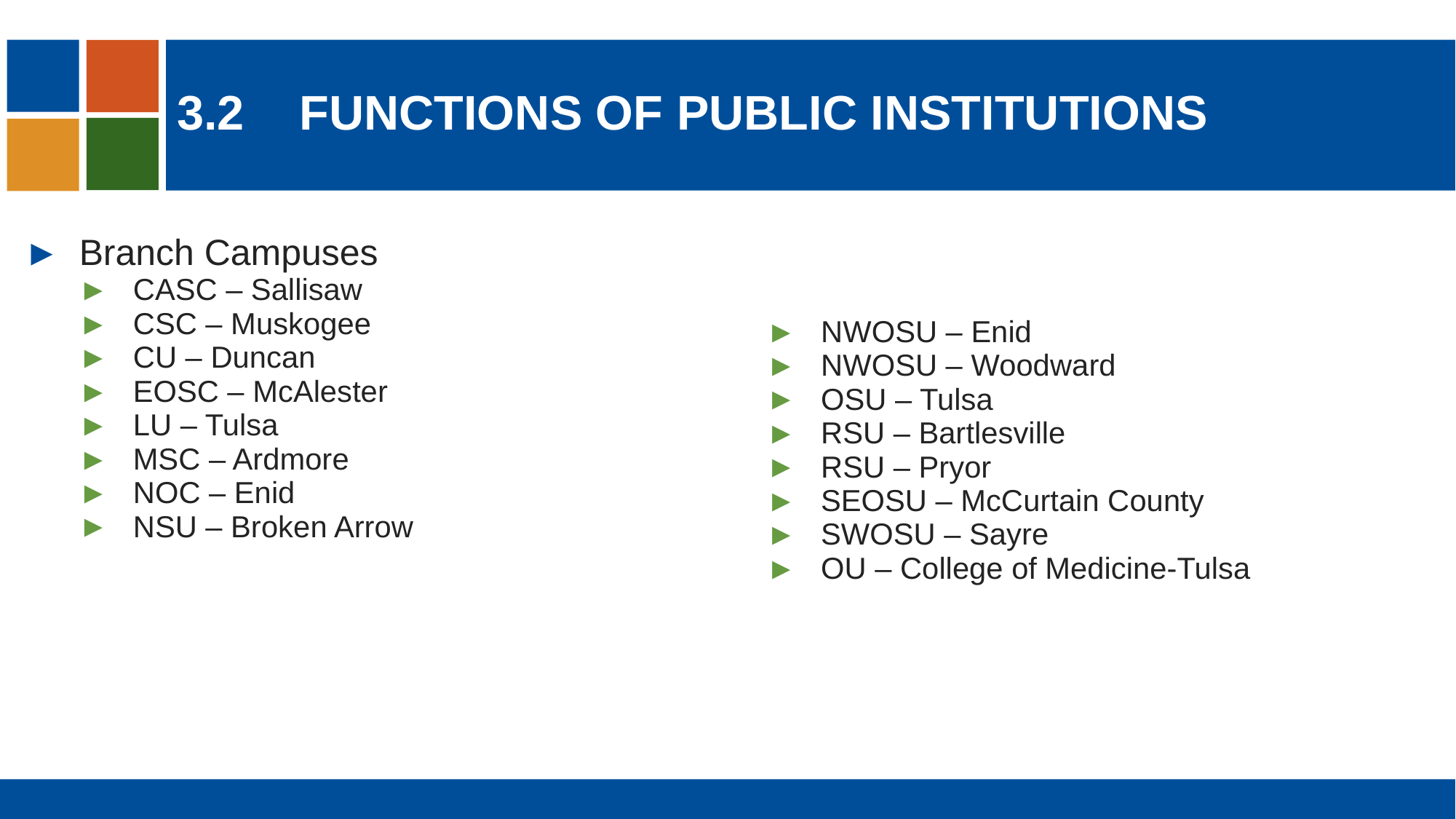

# 3.2	functions of public institutions
Branch Campuses
CASC – Sallisaw
CSC – Muskogee
CU – Duncan
EOSC – McAlester
LU – Tulsa
MSC – Ardmore
NOC – Enid
NSU – Broken Arrow

NWOSU – Enid
NWOSU – Woodward
OSU – Tulsa
RSU – Bartlesville
RSU – Pryor
SEOSU – McCurtain County
SWOSU – Sayre
OU – College of Medicine-Tulsa